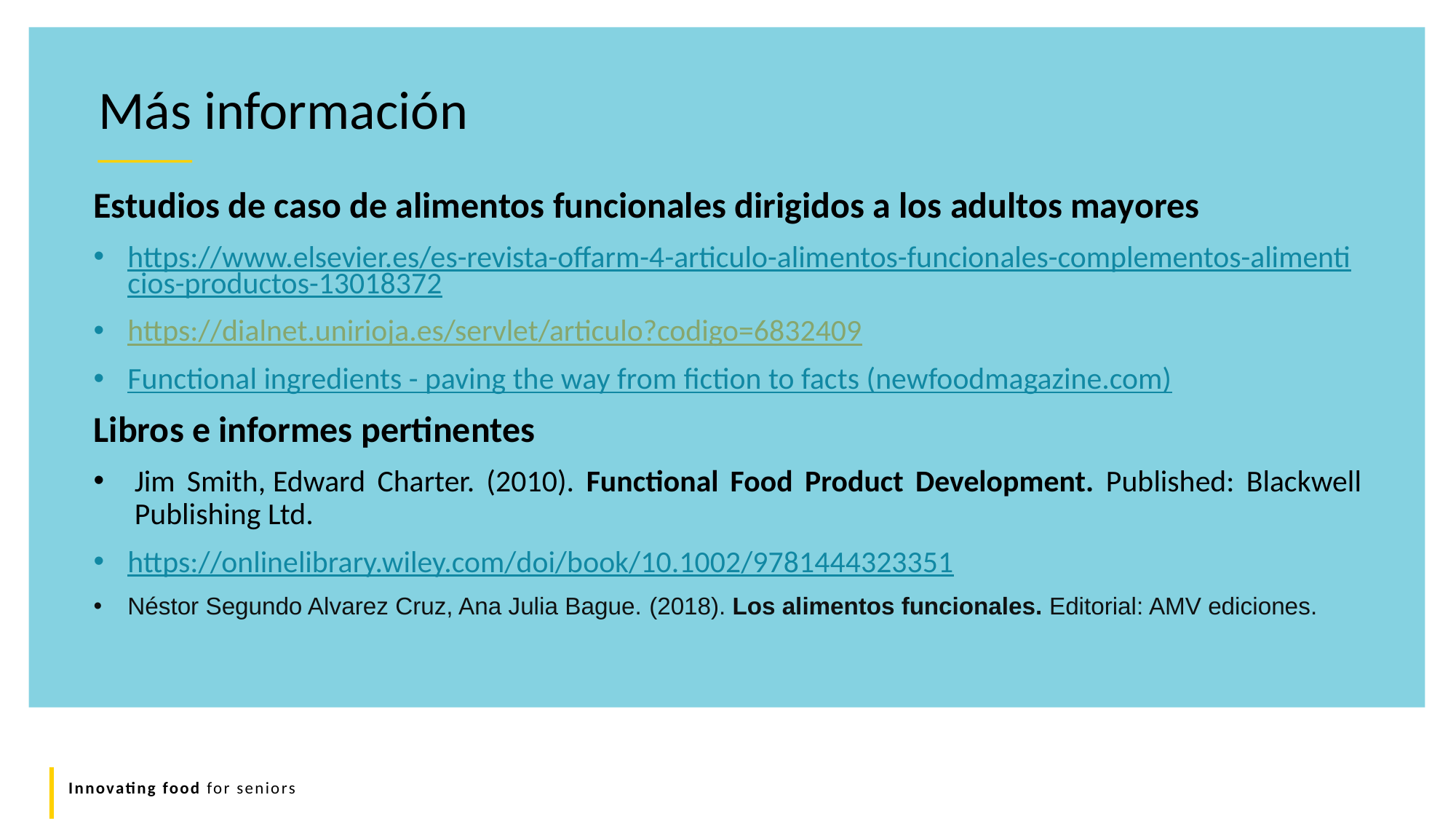

Más información

Estudios de caso de alimentos funcionales dirigidos a los adultos mayores
https://www.elsevier.es/es-revista-offarm-4-articulo-alimentos-funcionales-complementos-alimenticios-productos-13018372
https://dialnet.unirioja.es/servlet/articulo?codigo=6832409
Functional ingredients - paving the way from fiction to facts (newfoodmagazine.com)
Libros e informes pertinentes
Jim Smith, Edward Charter. (2010). Functional Food Product Development. Published: Blackwell Publishing Ltd.
https://onlinelibrary.wiley.com/doi/book/10.1002/9781444323351
Néstor Segundo Alvarez Cruz, Ana Julia Bague. (2018). Los alimentos funcionales. Editorial: AMV ediciones.